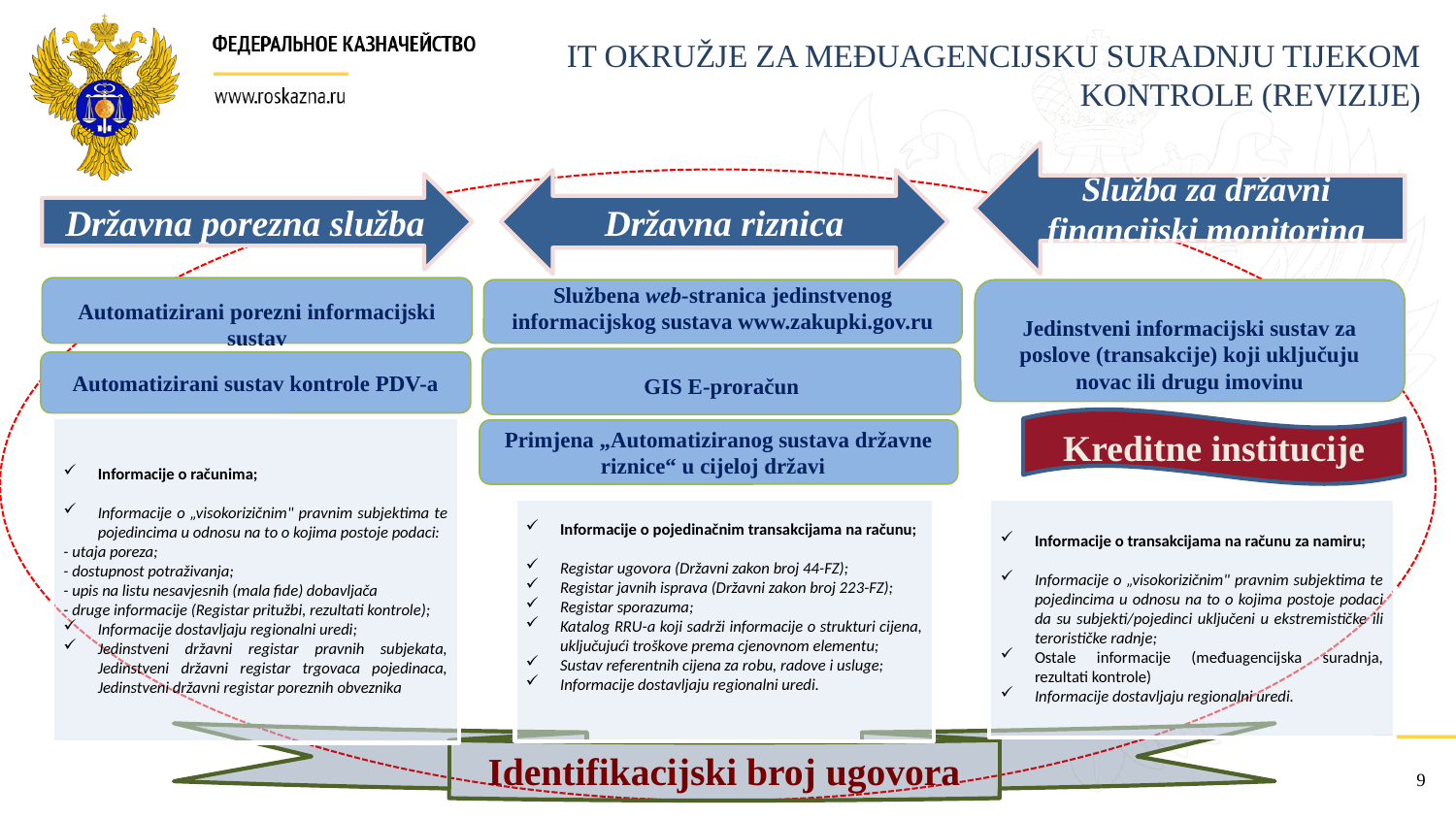

IT OKRUŽJE ZA MEĐUAGENCIJSKU SURADNJU TIJEKOM KONTROLE (REVIZIJE)
Služba za državni financijski monitoring

Državna riznica
Državna porezna služba

Automatizirani porezni informacijski sustav

Službena web-stranica jedinstvenog informacijskog sustava www.zakupki.gov.ru

Jedinstveni informacijski sustav za poslove (transakcije) koji uključuju novac ili drugu imovinu

GIS E-proračun

Automatizirani sustav kontrole PDV-a

Kreditne institucije

Informacije o računima;

Informacije o „visokorizičnim" pravnim subjektima te pojedincima u odnosu na to o kojima postoje podaci:
- utaja poreza;
- dostupnost potraživanja;
- upis na listu nesavjesnih (mala fide) dobavljača
- druge informacije (Registar pritužbi, rezultati kontrole);
Informacije dostavljaju regionalni uredi;
Jedinstveni državni registar pravnih subjekata, Jedinstveni državni registar trgovaca pojedinaca, Jedinstveni državni registar poreznih obveznika

Primjena „Automatiziranog sustava državne riznice“ u cijeloj državi

Informacije o pojedinačnim transakcijama na računu;

Registar ugovora (Državni zakon broj 44-FZ);
Registar javnih isprava (Državni zakon broj 223-FZ);
Registar sporazuma;
Katalog RRU-a koji sadrži informacije o strukturi cijena, uključujući troškove prema cjenovnom elementu;
Sustav referentnih cijena za robu, radove i usluge;
Informacije dostavljaju regionalni uredi.

Informacije o transakcijama na računu za namiru;

Informacije o „visokorizičnim" pravnim subjektima te pojedincima u odnosu na to o kojima postoje podaci da su subjekti/pojedinci uključeni u ekstremističke ili terorističke radnje;
Ostale informacije (međuagencijska suradnja, rezultati kontrole)
Informacije dostavljaju regionalni uredi.
Identifikacijski broj ugovora
9